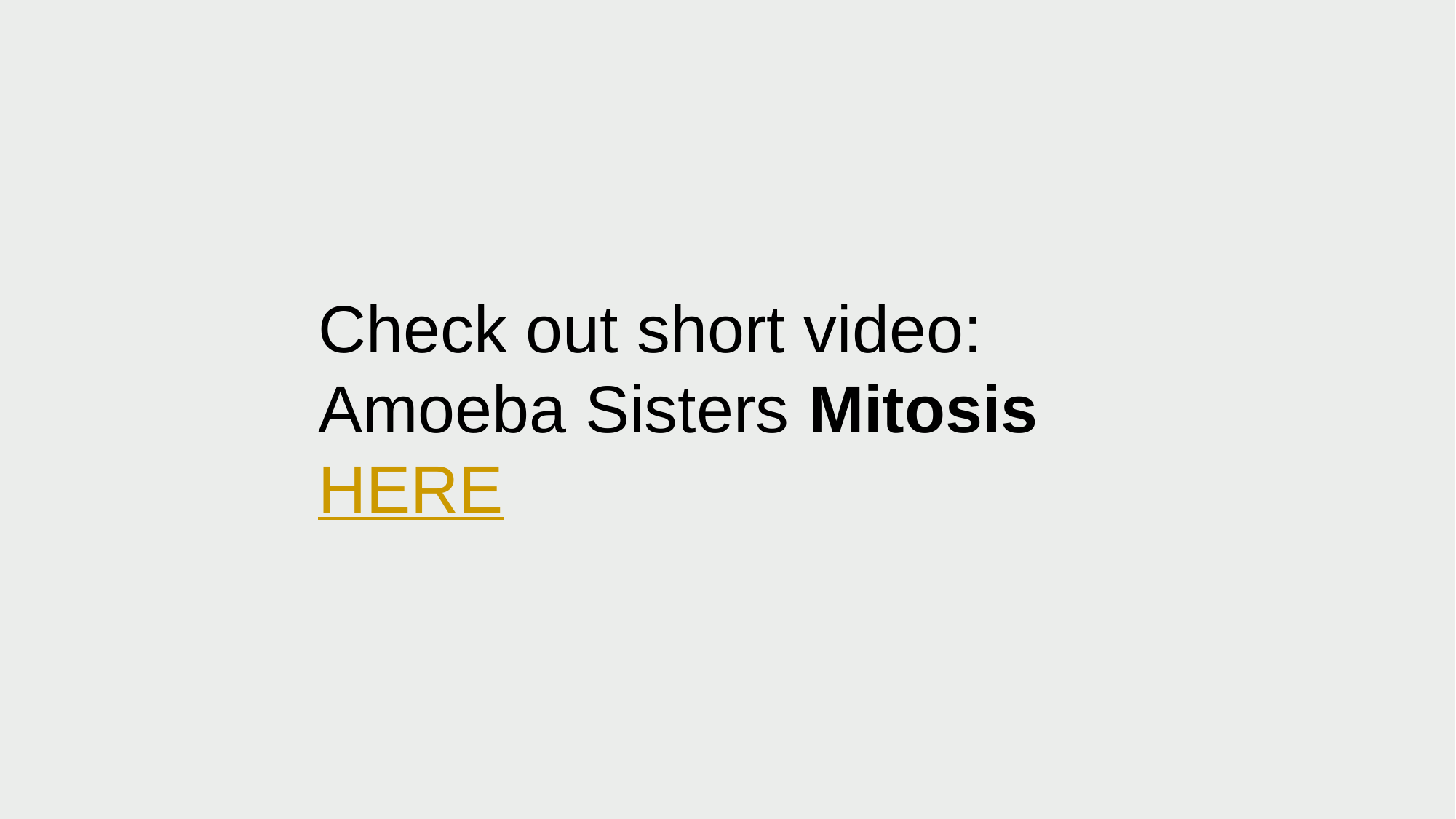

Check out short video: Amoeba Sisters Mitosis HERE